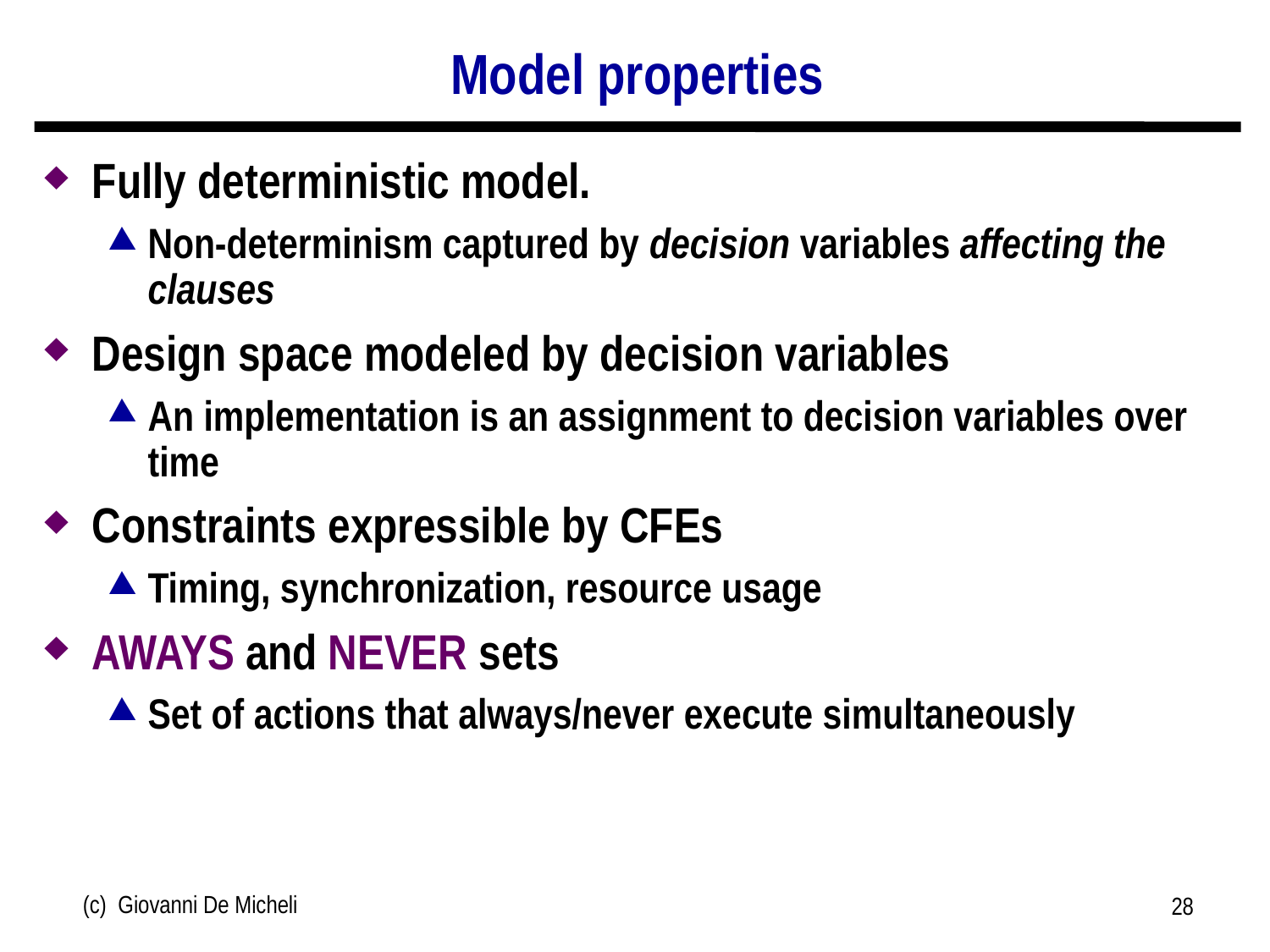

# Model properties
Fully deterministic model.
Non-determinism captured by decision variables affecting the clauses
Design space modeled by decision variables
An implementation is an assignment to decision variables over time
Constraints expressible by CFEs
Timing, synchronization, resource usage
AWAYS and NEVER sets
Set of actions that always/never execute simultaneously
(c)  Giovanni De Micheli
28